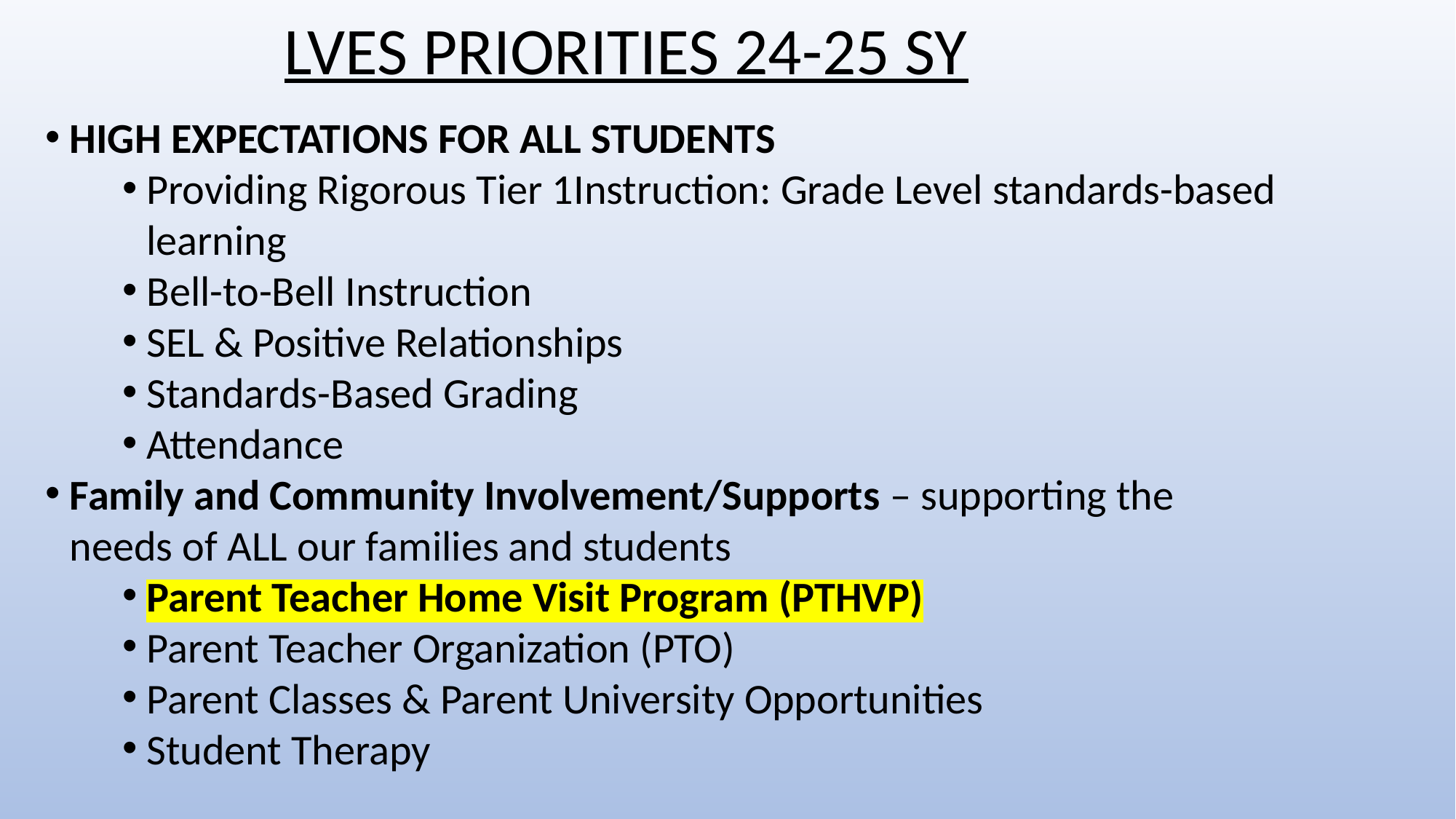

# LVES PRIORITIES 24-25 SY
HIGH EXPECTATIONS FOR ALL STUDENTS
Providing Rigorous Tier 1Instruction: Grade Level standards-based learning
Bell-to-Bell Instruction
SEL & Positive Relationships
Standards-Based Grading
Attendance
Family and Community Involvement/Supports – supporting the needs of ALL our families and students
Parent Teacher Home Visit Program (PTHVP)
Parent Teacher Organization (PTO)
Parent Classes & Parent University Opportunities
Student Therapy